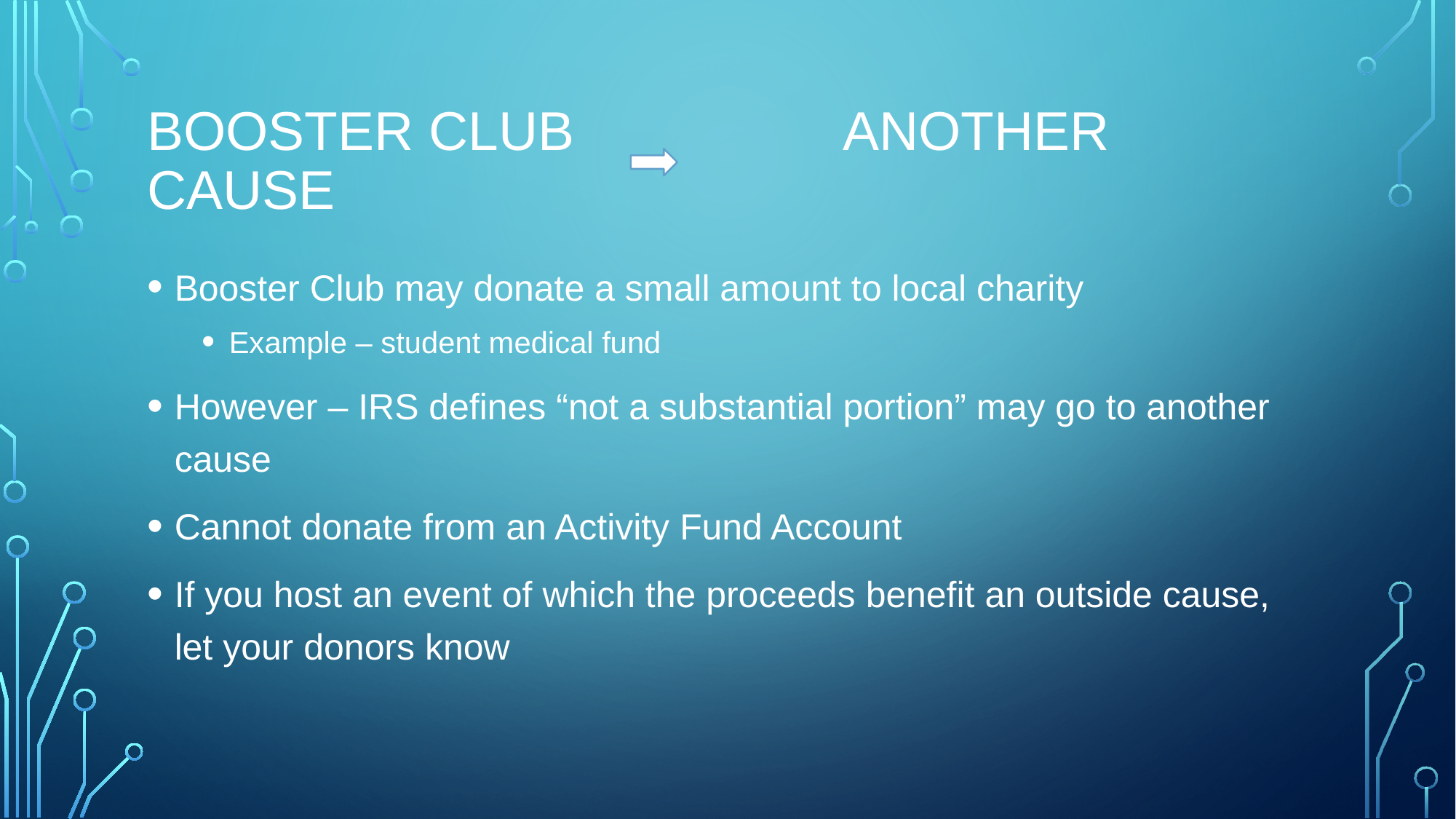

# Booster club                  Another cause

Booster Club may donate a small amount to local charity
Example – student medical fund
However – IRS defines “not a substantial portion” may go to another cause
Cannot donate from an Activity Fund Account
If you host an event of which the proceeds benefit an outside cause, let your donors know